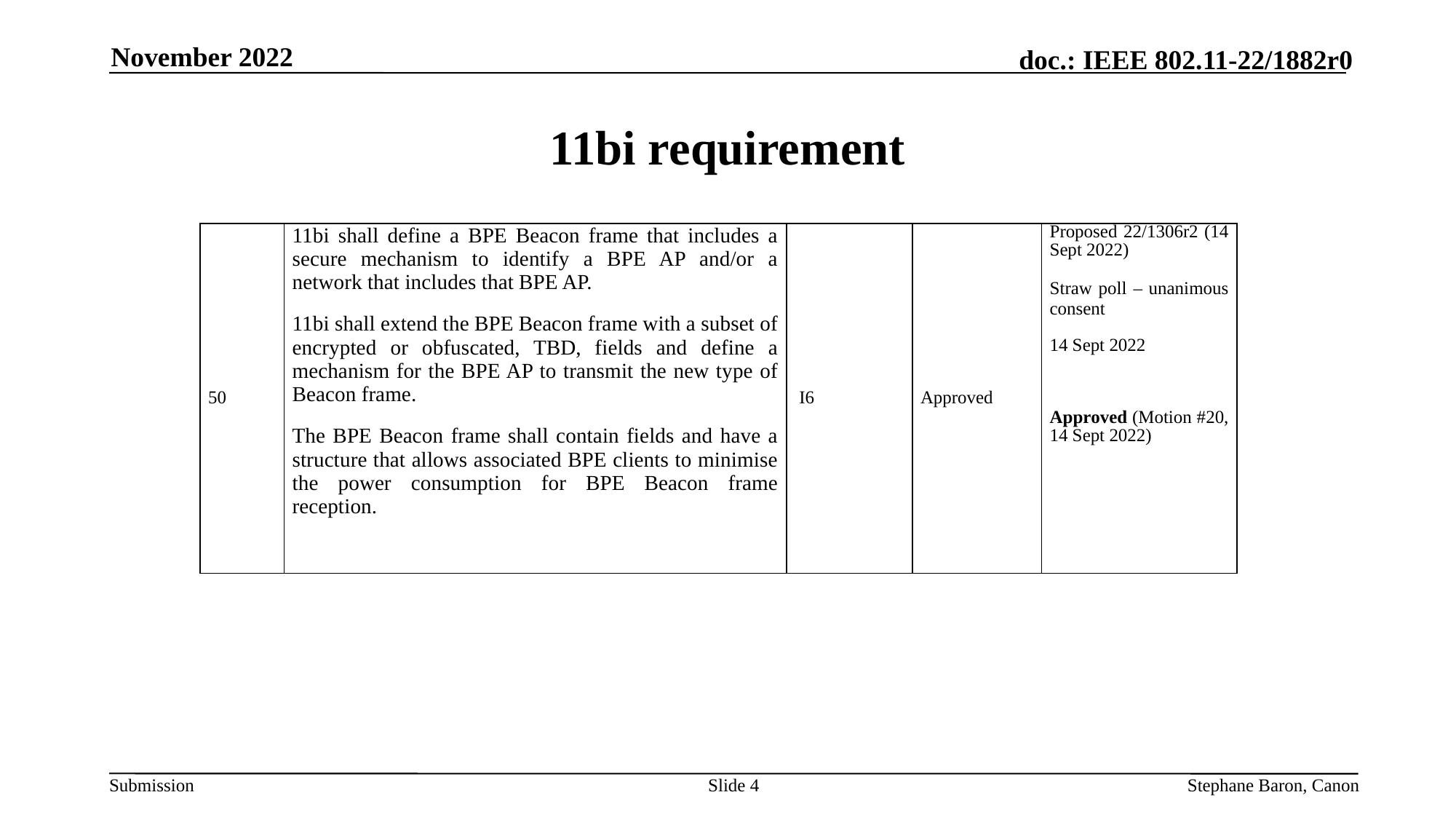

November 2022
# 11bi requirement
| 50 | 11bi shall define a BPE Beacon frame that includes a secure mechanism to identify a BPE AP and/or a network that includes that BPE AP. 11bi shall extend the BPE Beacon frame with a subset of encrypted or obfuscated, TBD, fields and define a mechanism for the BPE AP to transmit the new type of Beacon frame. The BPE Beacon frame shall contain fields and have a structure that allows associated BPE clients to minimise the power consumption for BPE Beacon frame reception. | I6 | Approved | Proposed 22/1306r2 (14 Sept 2022) Straw poll – unanimous consent 14 Sept 2022   Approved (Motion #20, 14 Sept 2022) |
| --- | --- | --- | --- | --- |
Slide 4
Stephane Baron, Canon